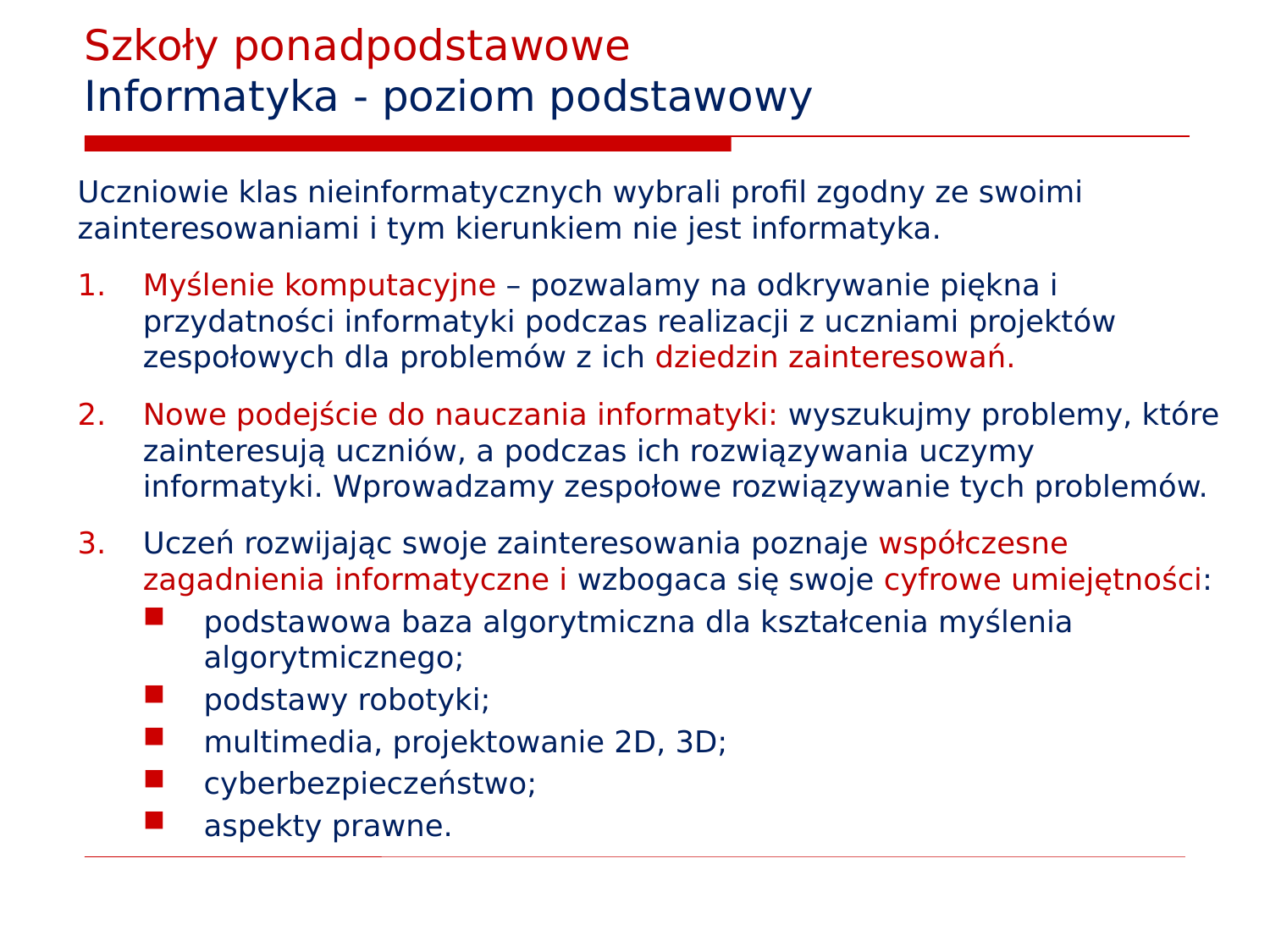

# Szkoły ponadpodstawowe Informatyka - poziom podstawowy
Uczniowie klas nieinformatycznych wybrali profil zgodny ze swoimi zainteresowaniami i tym kierunkiem nie jest informatyka.
Myślenie komputacyjne – pozwalamy na odkrywanie piękna i przydatności informatyki podczas realizacji z uczniami projektów zespołowych dla problemów z ich dziedzin zainteresowań.
Nowe podejście do nauczania informatyki: wyszukujmy problemy, które zainteresują uczniów, a podczas ich rozwiązywania uczymy informatyki. Wprowadzamy zespołowe rozwiązywanie tych problemów.
Uczeń rozwijając swoje zainteresowania poznaje współczesne zagadnienia informatyczne i wzbogaca się swoje cyfrowe umiejętności:
podstawowa baza algorytmiczna dla kształcenia myślenia algorytmicznego;
podstawy robotyki;
multimedia, projektowanie 2D, 3D;
cyberbezpieczeństwo;
aspekty prawne.